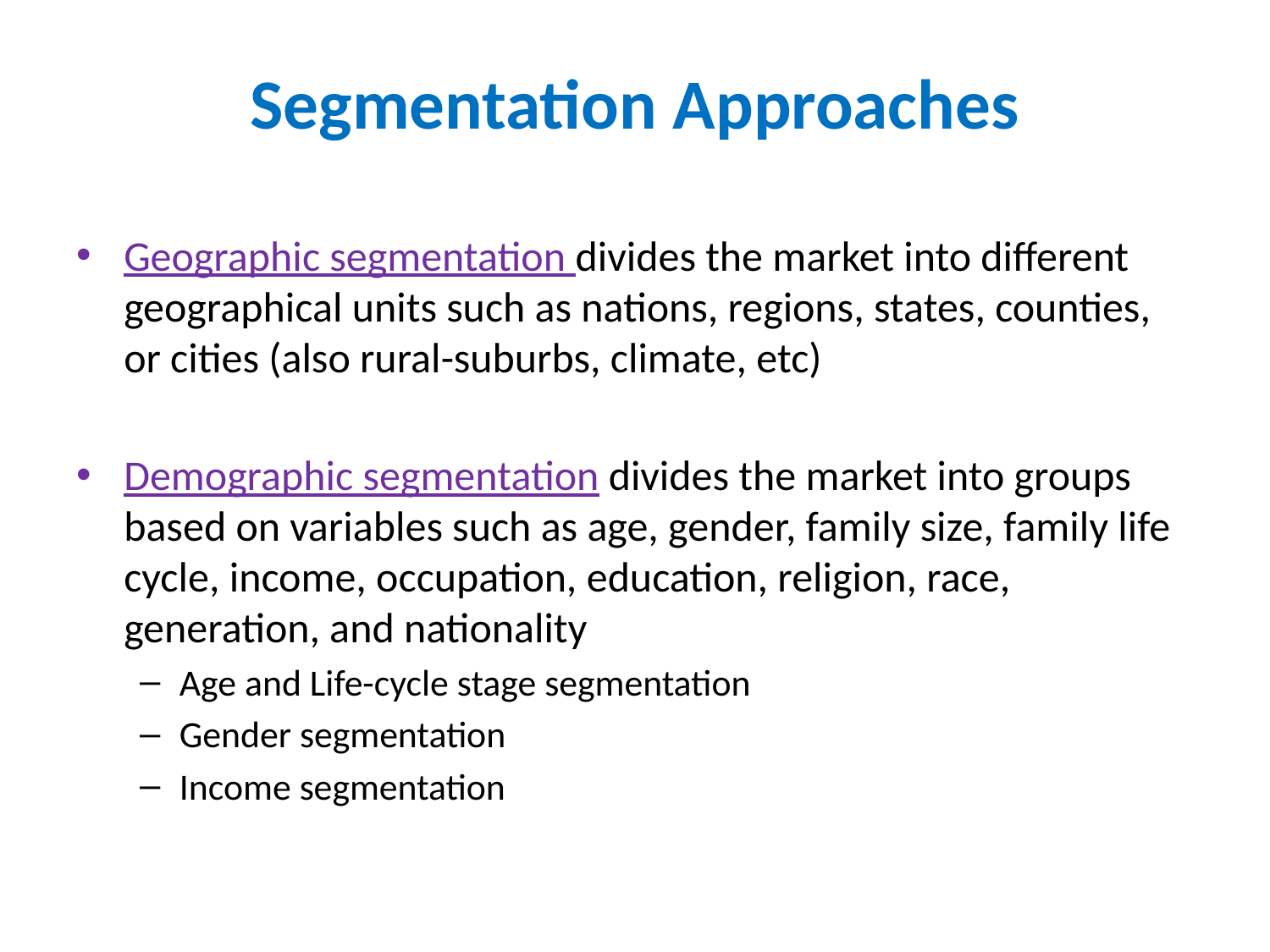

# Segmentation Approaches
Geographic segmentation divides the market into different geographical units such as nations, regions, states, counties, or cities (also rural-suburbs, climate, etc)

Demographic segmentation divides the market into groups based on variables such as age, gender, family size, family life cycle, income, occupation, education, religion, race, generation, and nationality
Age and Life-cycle stage segmentation
Gender segmentation
Income segmentation